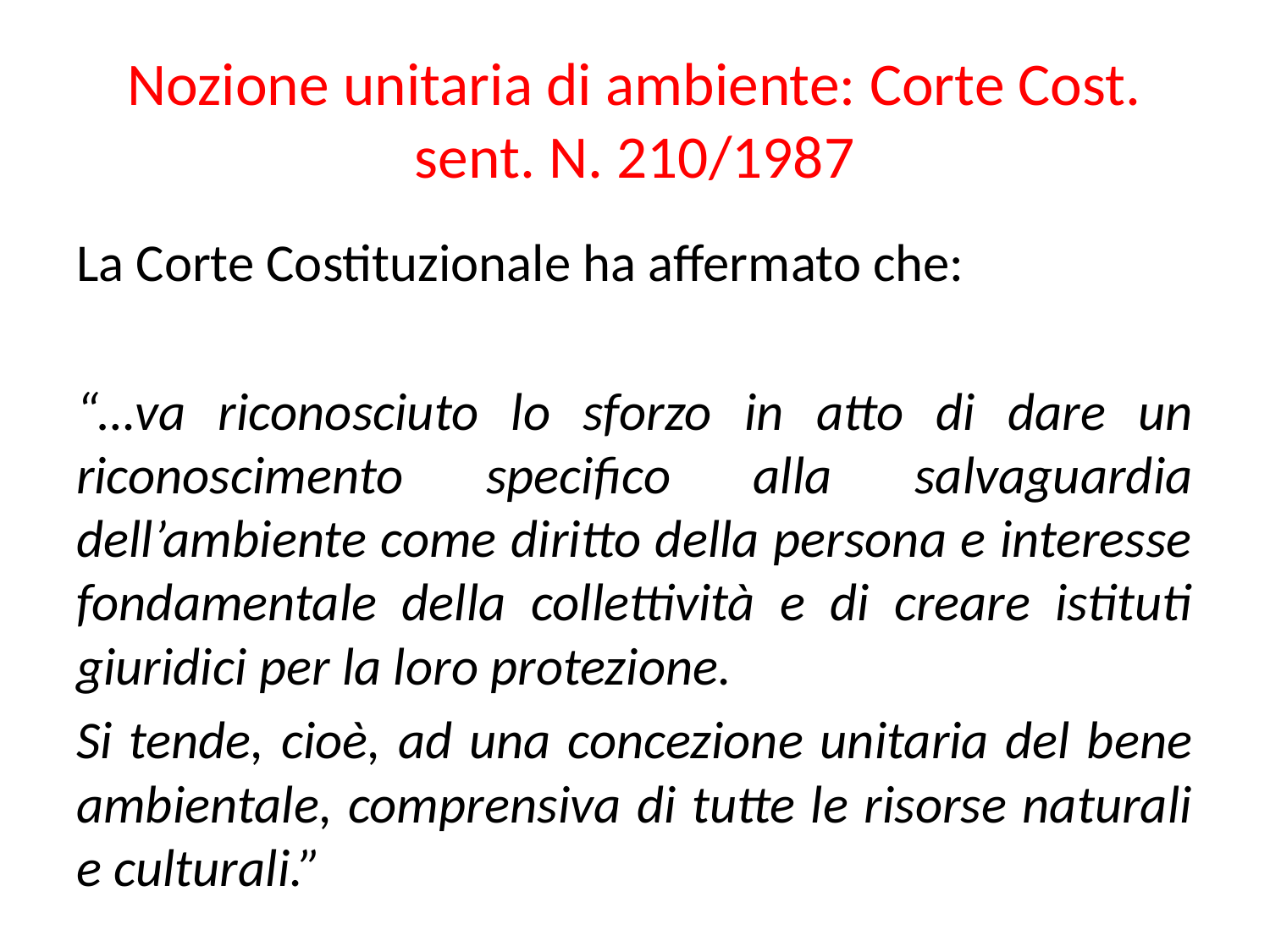

# Nozione unitaria di ambiente: Corte Cost. sent. N. 210/1987
La Corte Costituzionale ha affermato che:

“…va riconosciuto lo sforzo in atto di dare un riconoscimento specifico alla salvaguardia dell’ambiente come diritto della persona e interesse fondamentale della collettività e di creare istituti giuridici per la loro protezione.
Si tende, cioè, ad una concezione unitaria del bene ambientale, comprensiva di tutte le risorse naturali e culturali.”